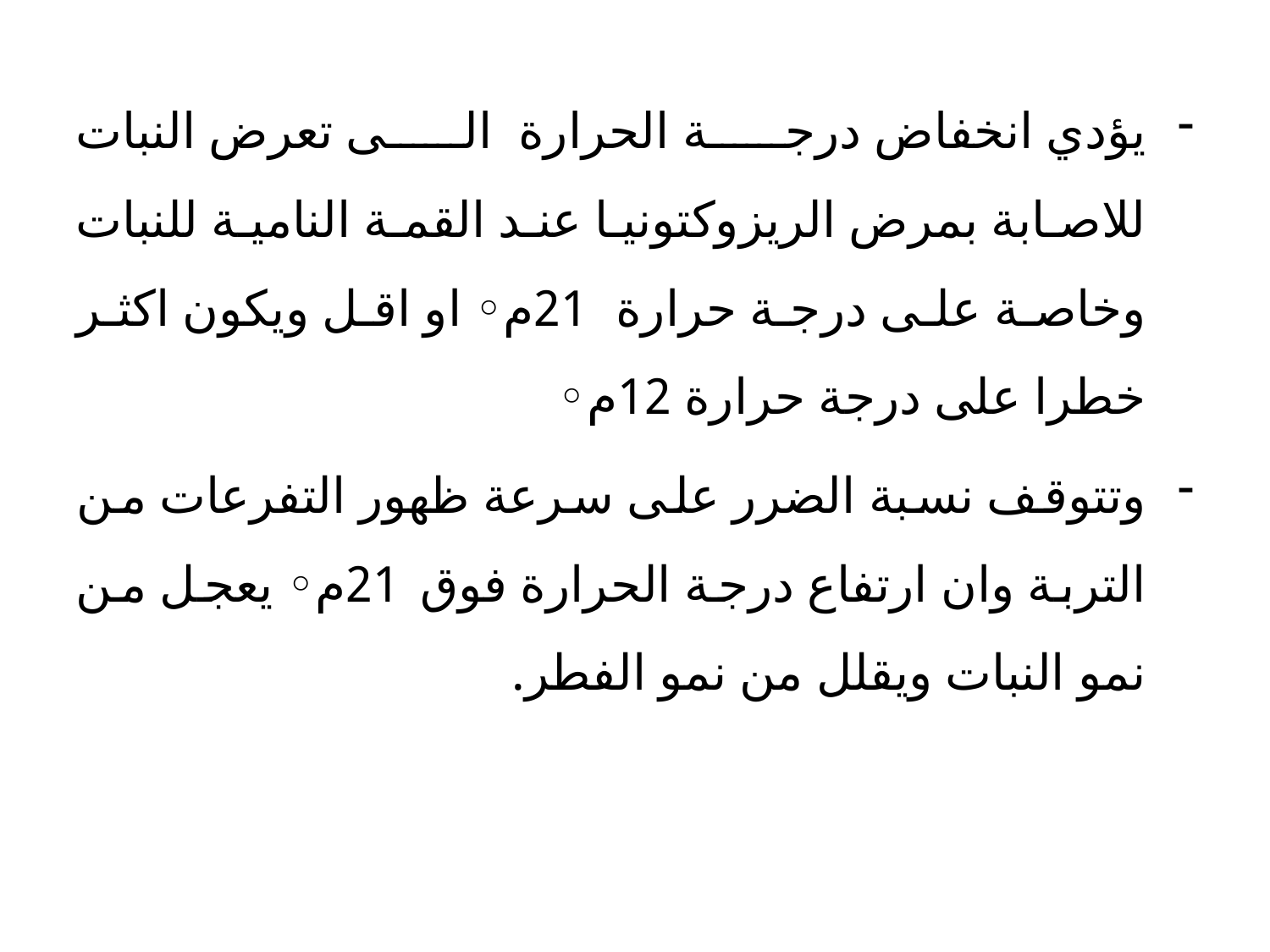

يؤدي انخفاض درجة الحرارة  الى تعرض النبات للاصابة بمرض الريزوكتونيا عند القمة النامية للنبات وخاصة على درجة حرارة 21م◦ او اقل ويكون اكثر خطرا على درجة حرارة 12م◦
وتتوقف نسبة الضرر على سرعة ظهور التفرعات من التربة وان ارتفاع درجة الحرارة فوق 21م◦ يعجل من نمو النبات ويقلل من نمو الفطر.